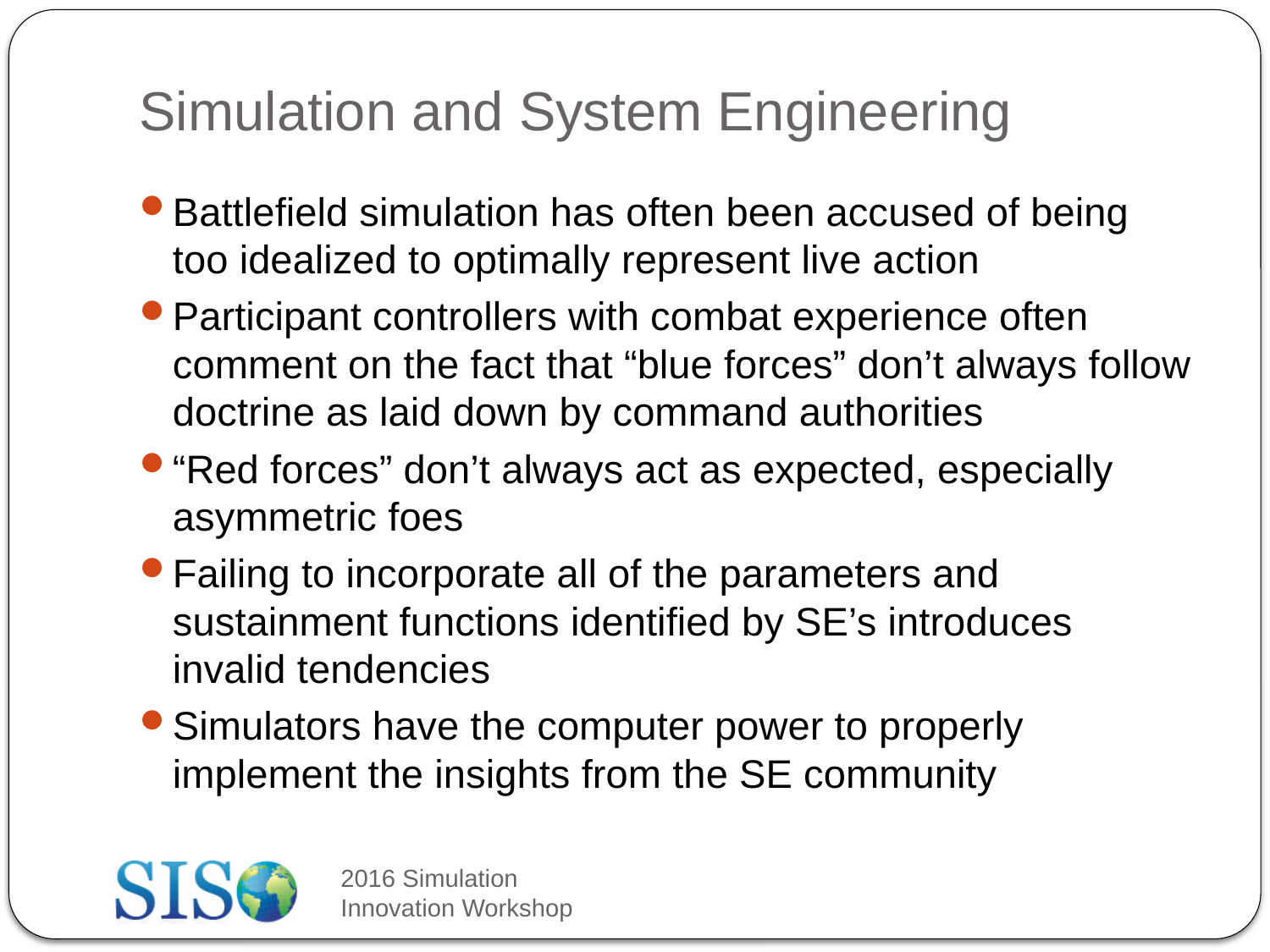

# Simulation and System Engineering
Battlefield simulation has often been accused of being too idealized to optimally represent live action
Participant controllers with combat experience often comment on the fact that “blue forces” don’t always follow doctrine as laid down by command authorities
“Red forces” don’t always act as expected, especially asymmetric foes
Failing to incorporate all of the parameters and sustainment functions identified by SE’s introduces invalid tendencies
Simulators have the computer power to properly implement the insights from the SE community